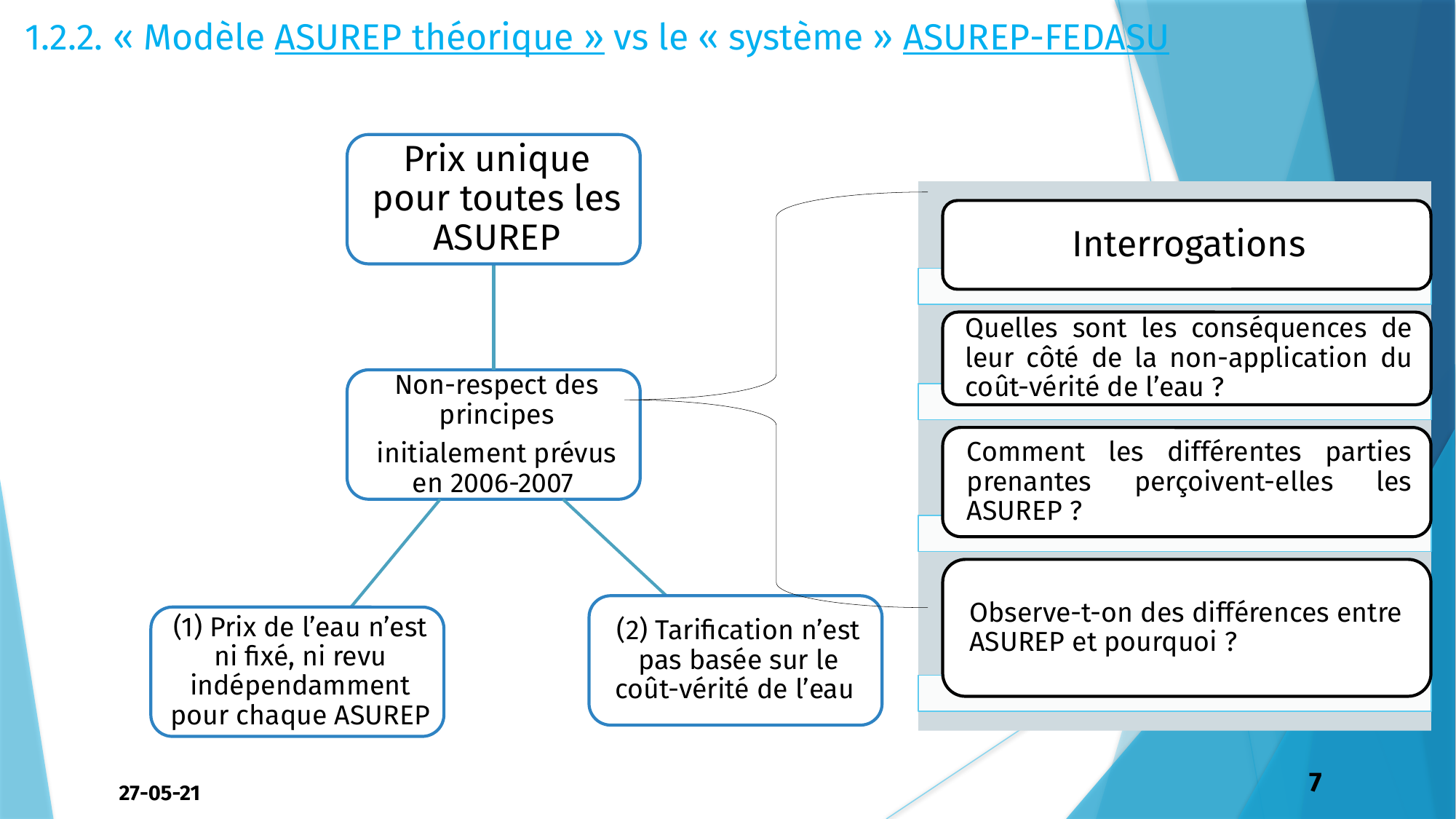

1.2.2. « Modèle ASUREP théorique » vs le « système » ASUREP-FEDASU
Non-respect des principes
initialement prévus en 2006-2007
Prix unique pour toutes les ASUREP
(2) Tarification n’est pas basée sur le coût-vérité de l’eau
(1) Prix de l’eau n’est ni fixé, ni revu indépendamment pour chaque ASUREP

Interrogations
Quelles sont les conséquences de leur côté de la non-application du coût-vérité de l’eau ?
Comment les différentes parties prenantes perçoivent-elles les ASUREP ?
Observe-t-on des différences entre ASUREP et pourquoi ?

7
27-05-21